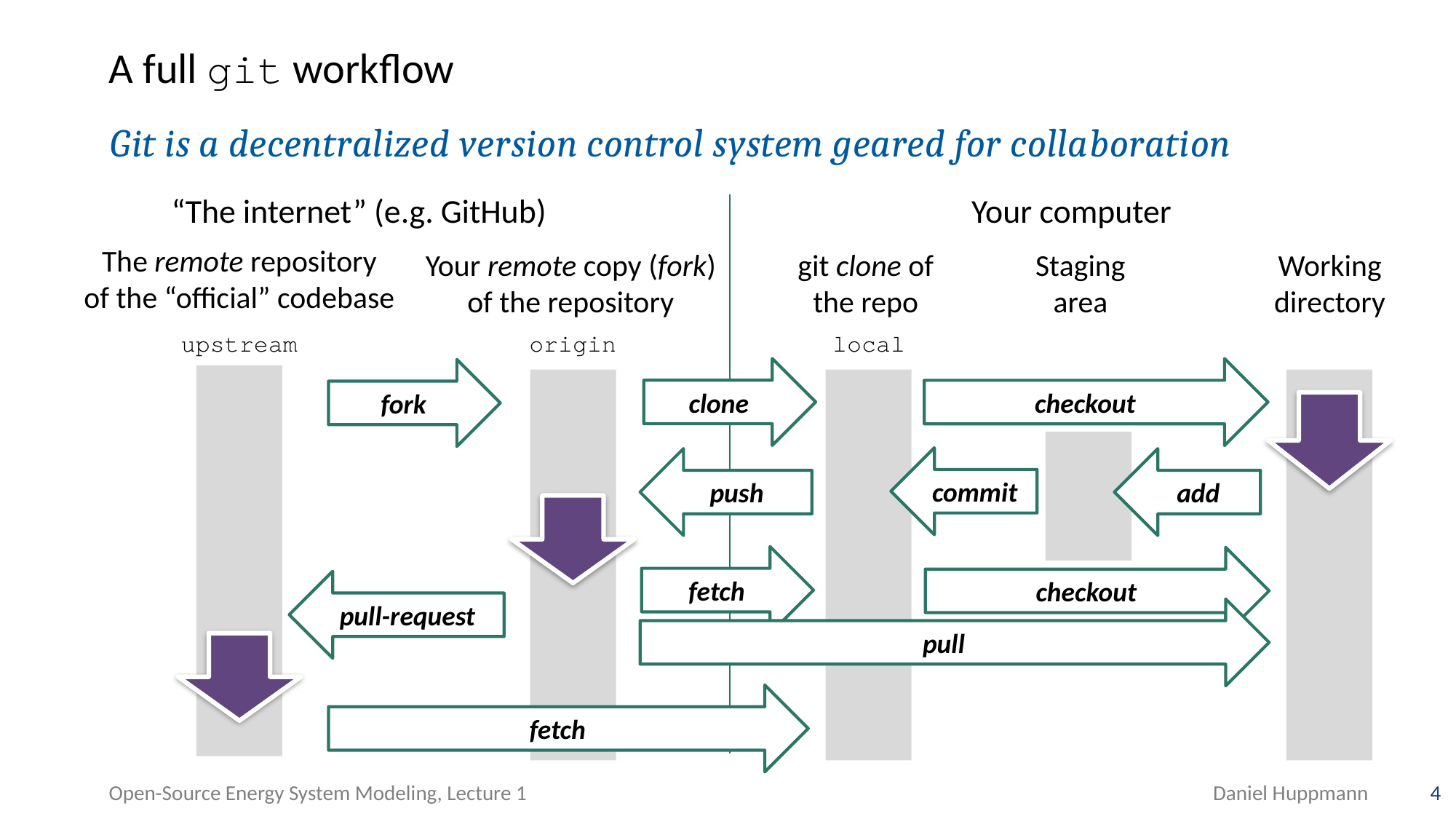

# A full git workflow
Git is a decentralized version control system geared for collaboration
“The internet” (e.g. GitHub)
Your computer
The remote repository
of the “official” codebase
Your remote copy (fork)
of the repository
git clone of
the repo
Staging
area
Working
directory
upstream
origin
local
checkout
clone
fork

commit
push
add

fetch
checkout
pull-request
pull

fetch
Open-Source Energy System Modeling, Lecture 1
Daniel Huppmann
4